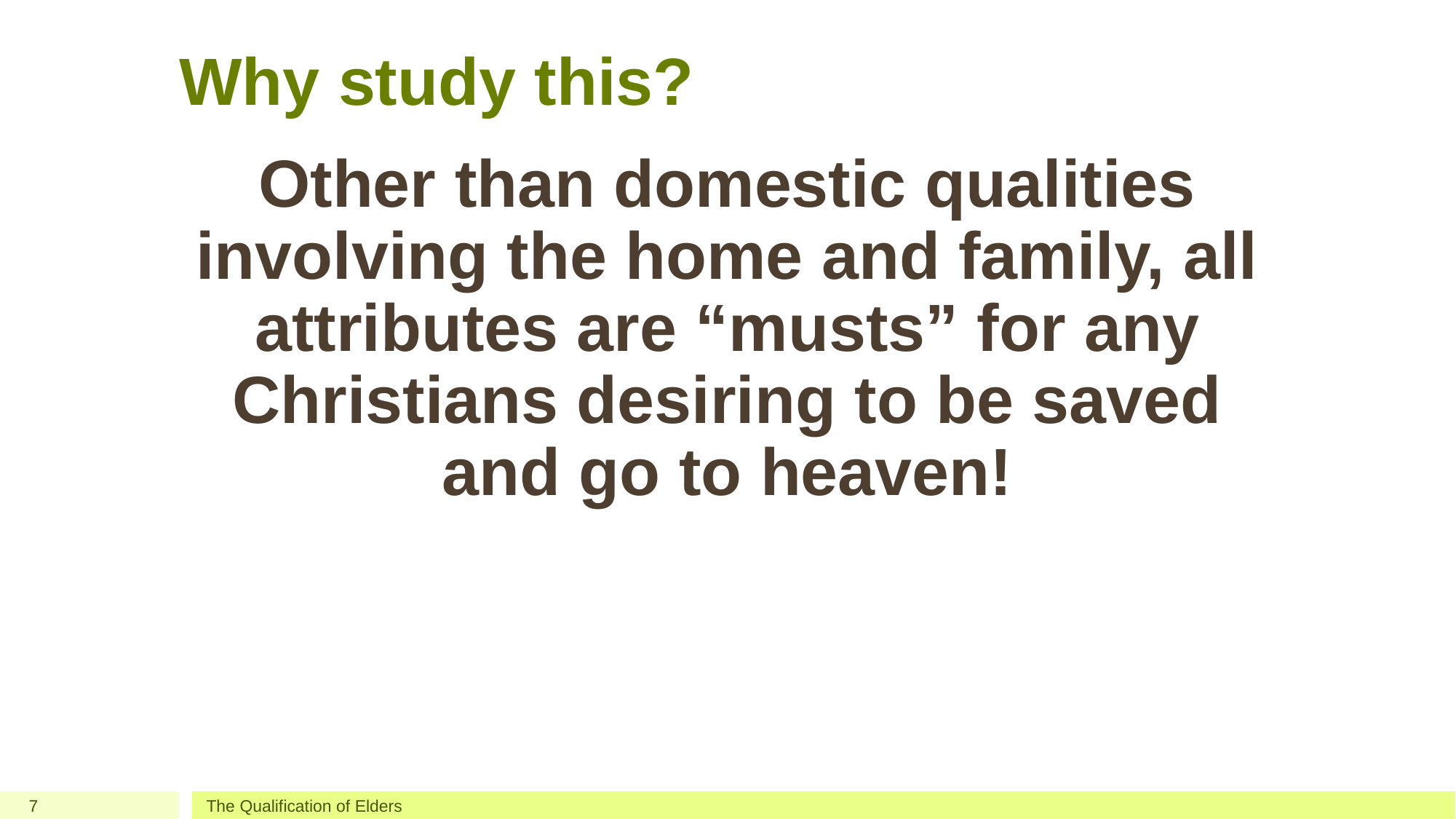

# Why study this?
Other than domestic qualities involving the home and family, all attributes are “musts” for any Christians desiring to be saved and go to heaven!
7
The Qualification of Elders